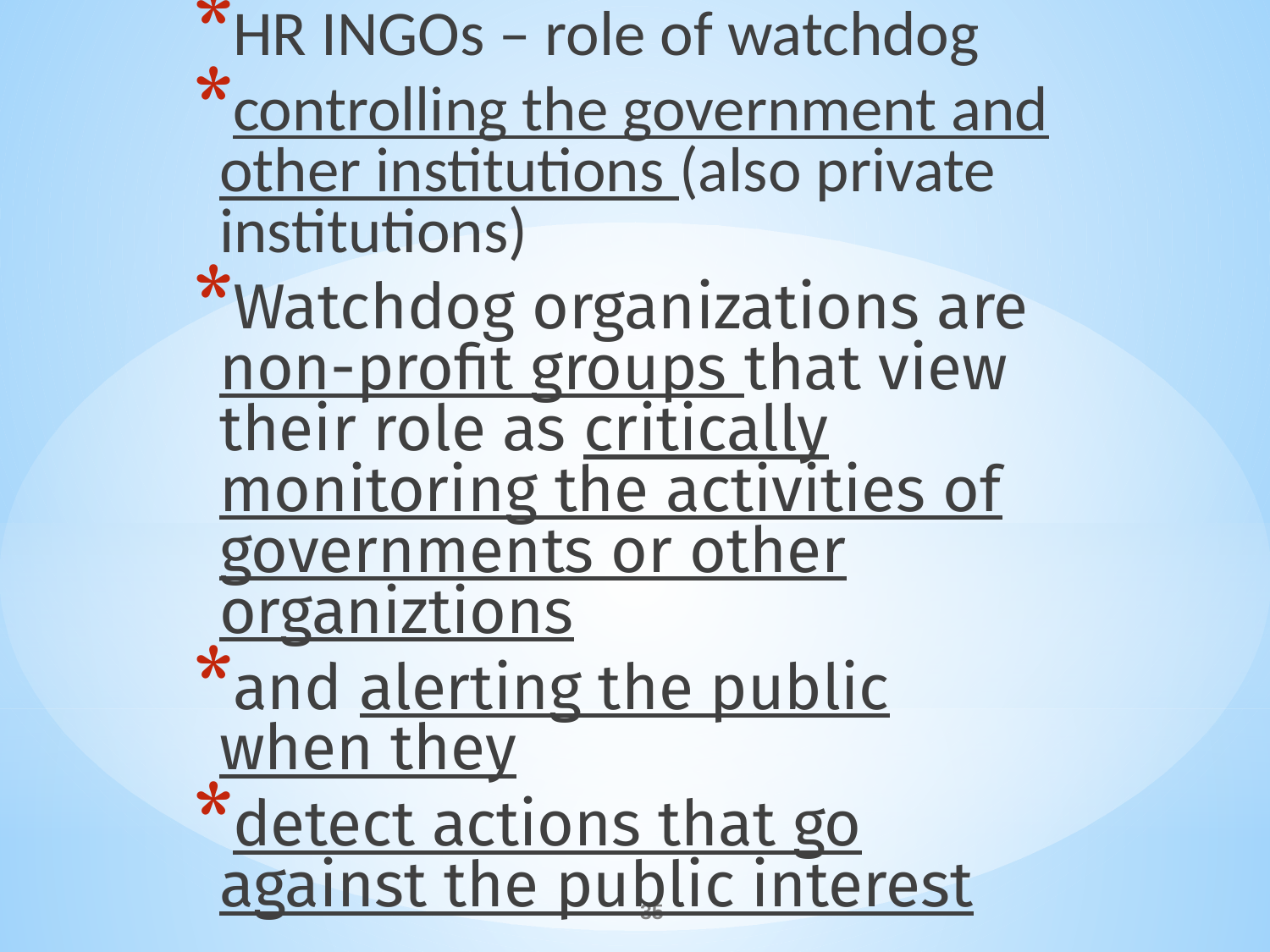

HR INGOs – role of watchdog
controlling the government and other institutions (also private institutions)
Watchdog organizations are non-profit groups that view their role as critically monitoring the activities of governments or other organiztions
and alerting the public when they
detect actions that go against the public interest

#
35